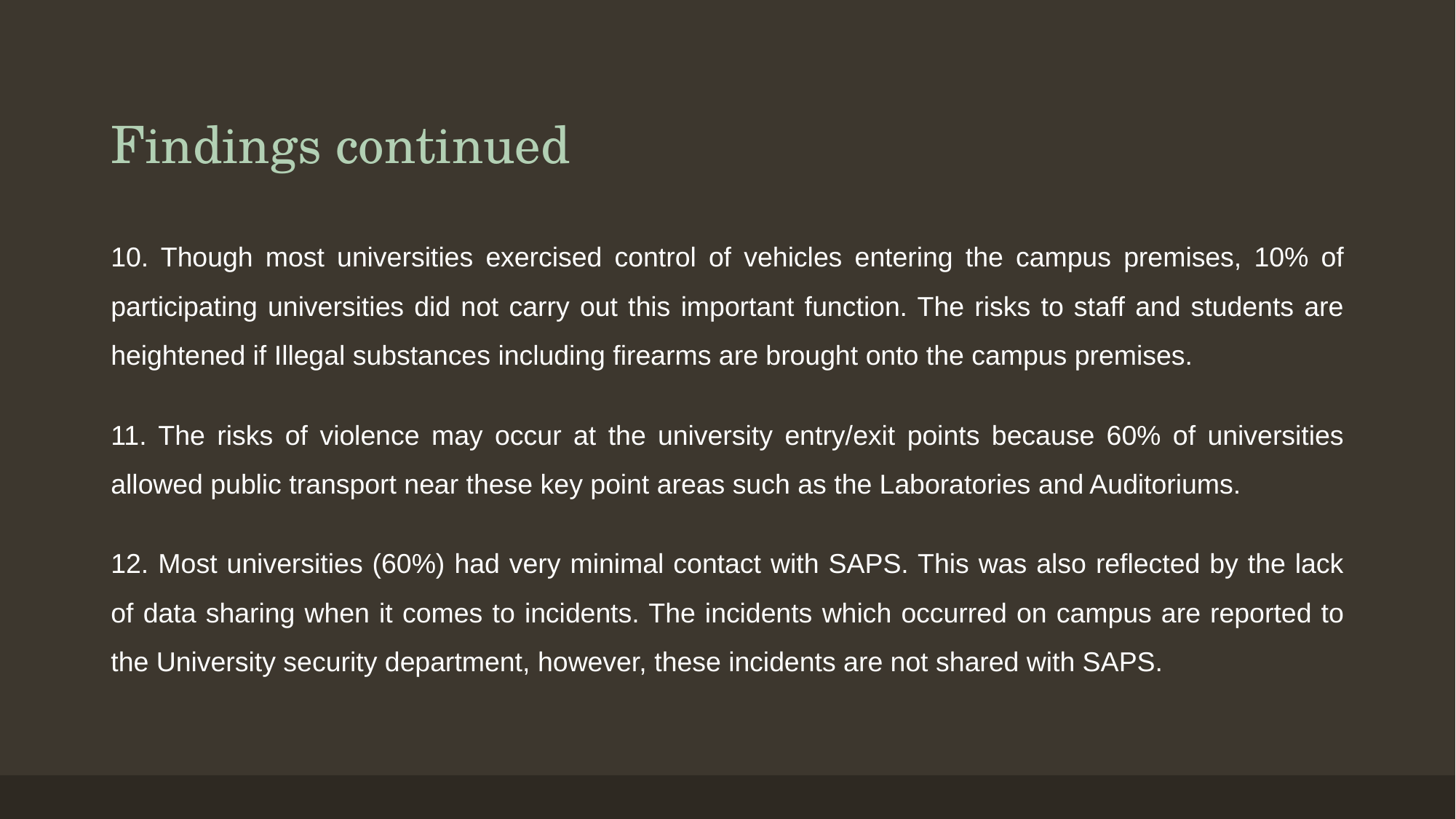

# Findings continued
10. Though most universities exercised control of vehicles entering the campus premises, 10% of participating universities did not carry out this important function. The risks to staff and students are heightened if Illegal substances including firearms are brought onto the campus premises.
11. The risks of violence may occur at the university entry/exit points because 60% of universities allowed public transport near these key point areas such as the Laboratories and Auditoriums.
12. Most universities (60%) had very minimal contact with SAPS. This was also reflected by the lack of data sharing when it comes to incidents. The incidents which occurred on campus are reported to the University security department, however, these incidents are not shared with SAPS.